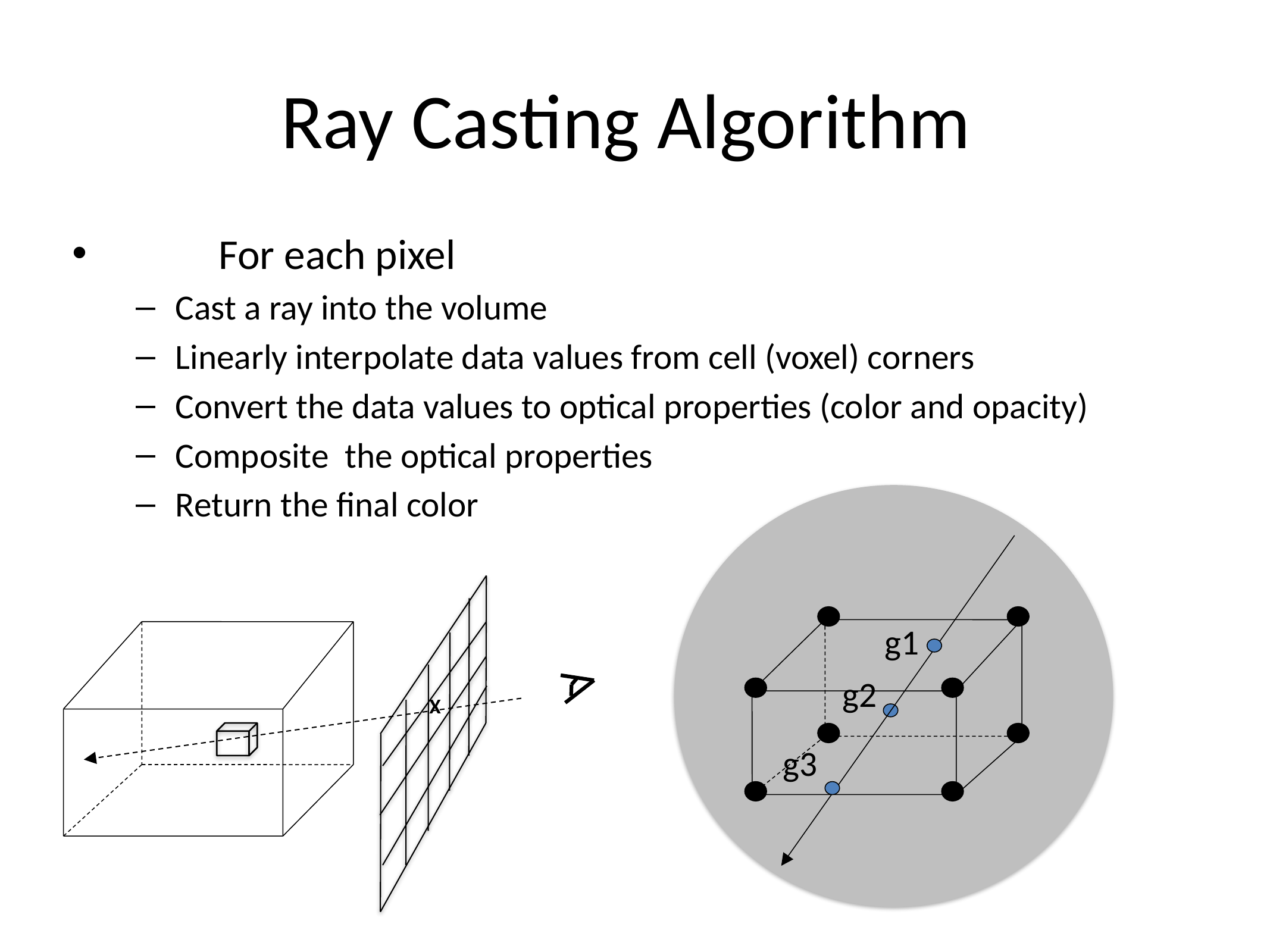

# Ray Casting Algorithm
	 For each pixel
Cast a ray into the volume
Linearly interpolate data values from cell (voxel) corners
Convert the data values to optical properties (color and opacity)
Composite  the optical properties
Return the final color

g1

g2

g3

X